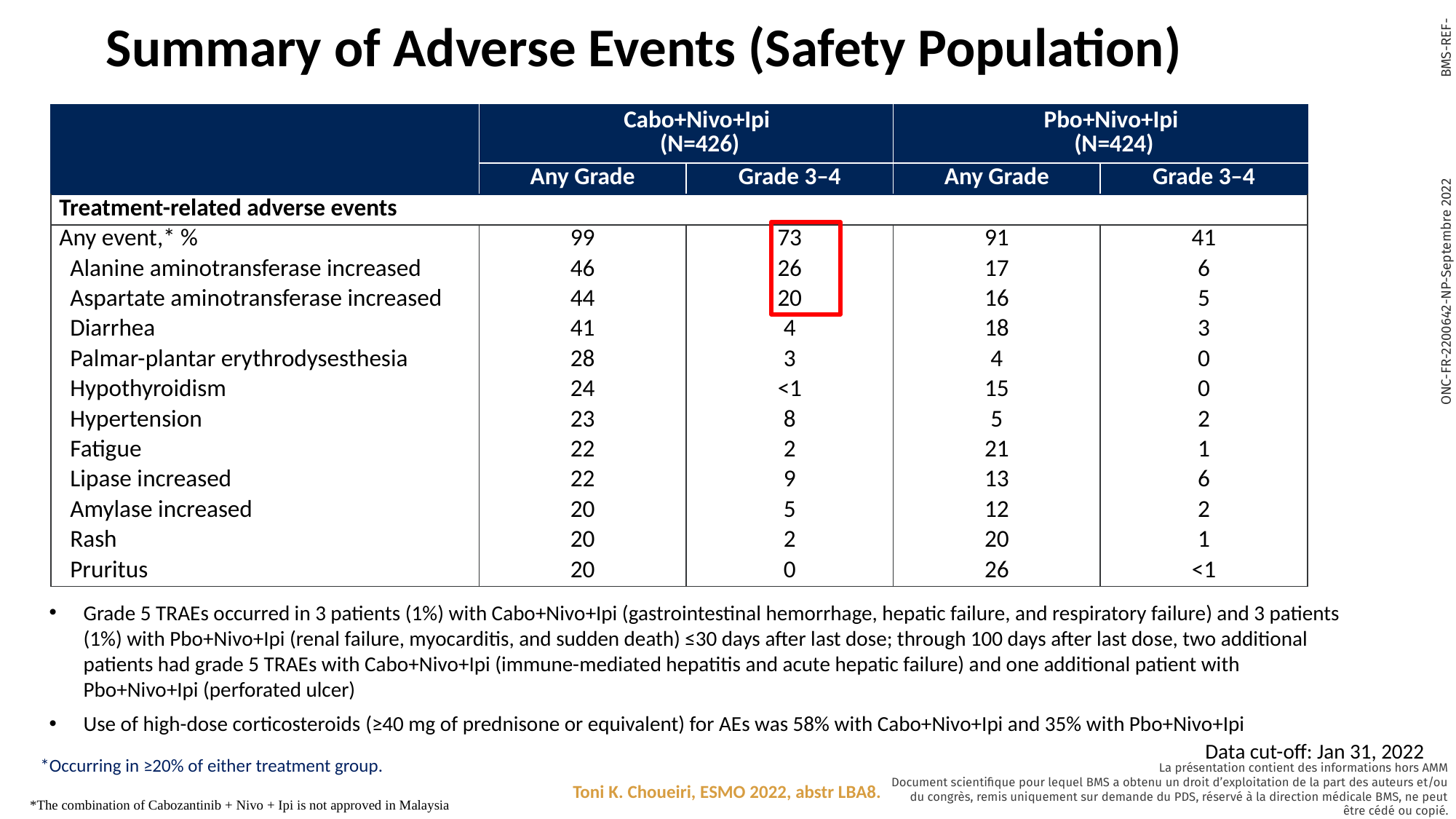

Summary of Adverse Events (Safety Population)
|  | Cabo+Nivo+Ipi (N=426) |  | Pbo+Nivo+Ipi (N=424) |  |
| --- | --- | --- | --- | --- |
|  | Any Grade | Grade 3–4 | Any Grade | Grade 3–4 |
| Treatment-related adverse events |  |  |  |  |
| Any event,\* % | 99 | 73 | 91 | 41 |
| Alanine aminotransferase increased | 46 | 26 | 17 | 6 |
| Aspartate aminotransferase increased | 44 | 20 | 16 | 5 |
| Diarrhea | 41 | 4 | 18 | 3 |
| Palmar-plantar erythrodysesthesia | 28 | 3 | 4 | 0 |
| Hypothyroidism | 24 | <1 | 15 | 0 |
| Hypertension | 23 | 8 | 5 | 2 |
| Fatigue | 22 | 2 | 21 | 1 |
| Lipase increased | 22 | 9 | 13 | 6 |
| Amylase increased | 20 | 5 | 12 | 2 |
| Rash | 20 | 2 | 20 | 1 |
| Pruritus | 20 | 0 | 26 | <1 |
ONC-FR-2200642-NP-Septembre 2022	BMS-REF-34614

Grade 5 TRAEs occurred in 3 patients (1%) with Cabo+Nivo+Ipi (gastrointestinal hemorrhage, hepatic failure, and respiratory failure) and 3 patients (1%) with Pbo+Nivo+Ipi (renal failure, myocarditis, and sudden death) ≤30 days after last dose; through 100 days after last dose, two additional patients had grade 5 TRAEs with Cabo+Nivo+Ipi (immune-mediated hepatitis and acute hepatic failure) and one additional patient with Pbo+Nivo+Ipi (perforated ulcer)
Use of high-dose corticosteroids (≥40 mg of prednisone or equivalent) for AEs was 58% with Cabo+Nivo+Ipi and 35% with Pbo+Nivo+Ipi

Data cut-off: Jan 31, 2022

*Occurring in ≥20% of either treatment group.
La présentation contient des informations hors AMM
Document scientifique pour lequel BMS a obtenu un droit d’exploitation de la part des auteurs et/ou du congrès, remis uniquement sur demande du PDS, réservé à la direction médicale BMS, ne peut être cédé ou copié.
Toni K. Choueiri, ESMO 2022, abstr LBA8.
*The combination of Cabozantinib + Nivo + Ipi is not approved in Malaysia